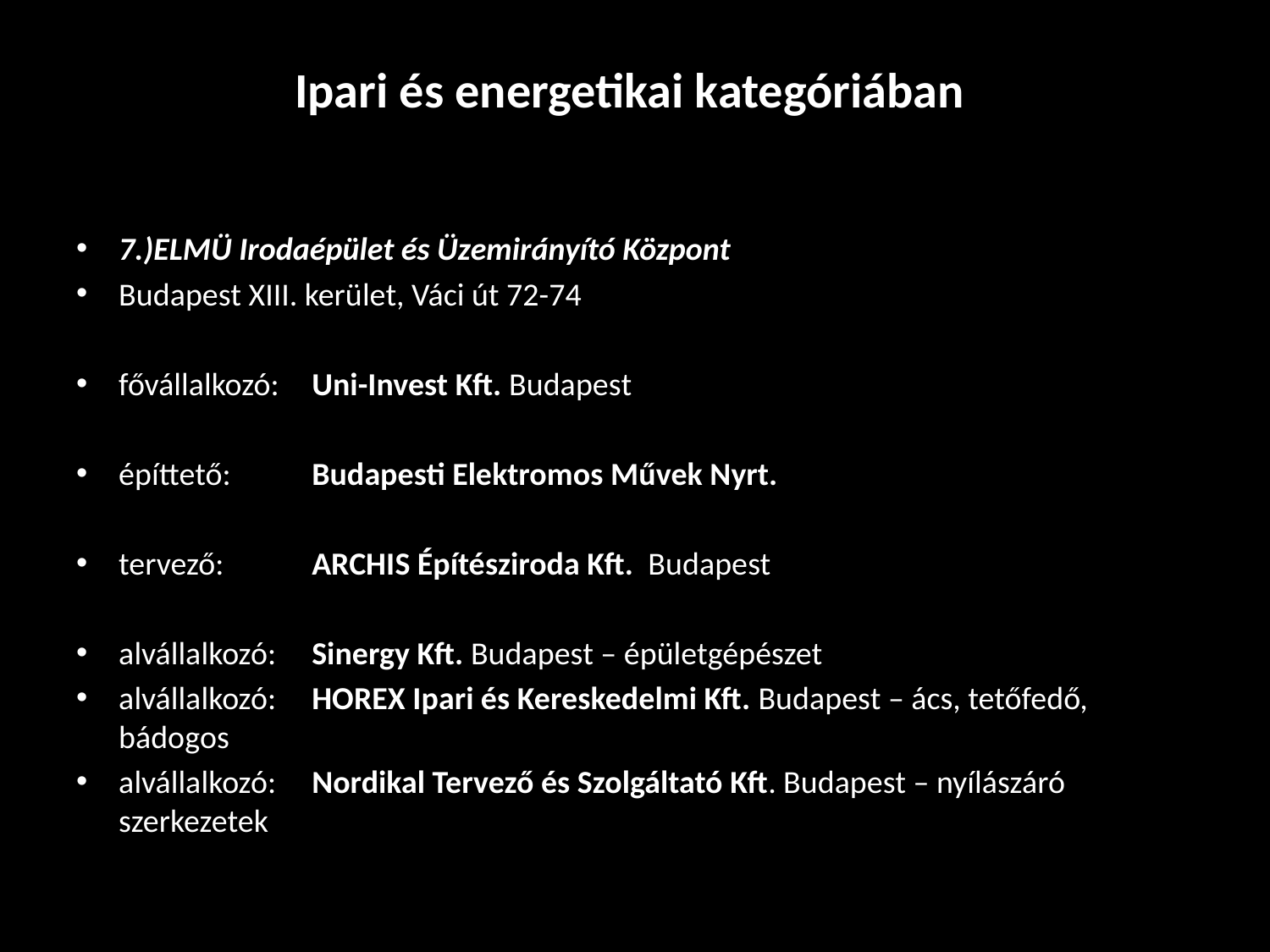

# Ipari és energetikai kategóriában
7.)ELMÜ Irodaépület és Üzemirányító Központ
Budapest XIII. kerület, Váci út 72-74

fővállalkozó:	Uni-Invest Kft. Budapest

építtető:	Budapesti Elektromos Művek Nyrt.

tervező:	ARCHIS Építésziroda Kft.  Budapest

alvállalkozó:	Sinergy Kft. Budapest – épületgépészet
alvállalkozó:	HOREX Ipari és Kereskedelmi Kft. Budapest – ács, tetőfedő, 		bádogos
alvállalkozó:	Nordikal Tervező és Szolgáltató Kft. Budapest – nyílászáró 		szerkezetek